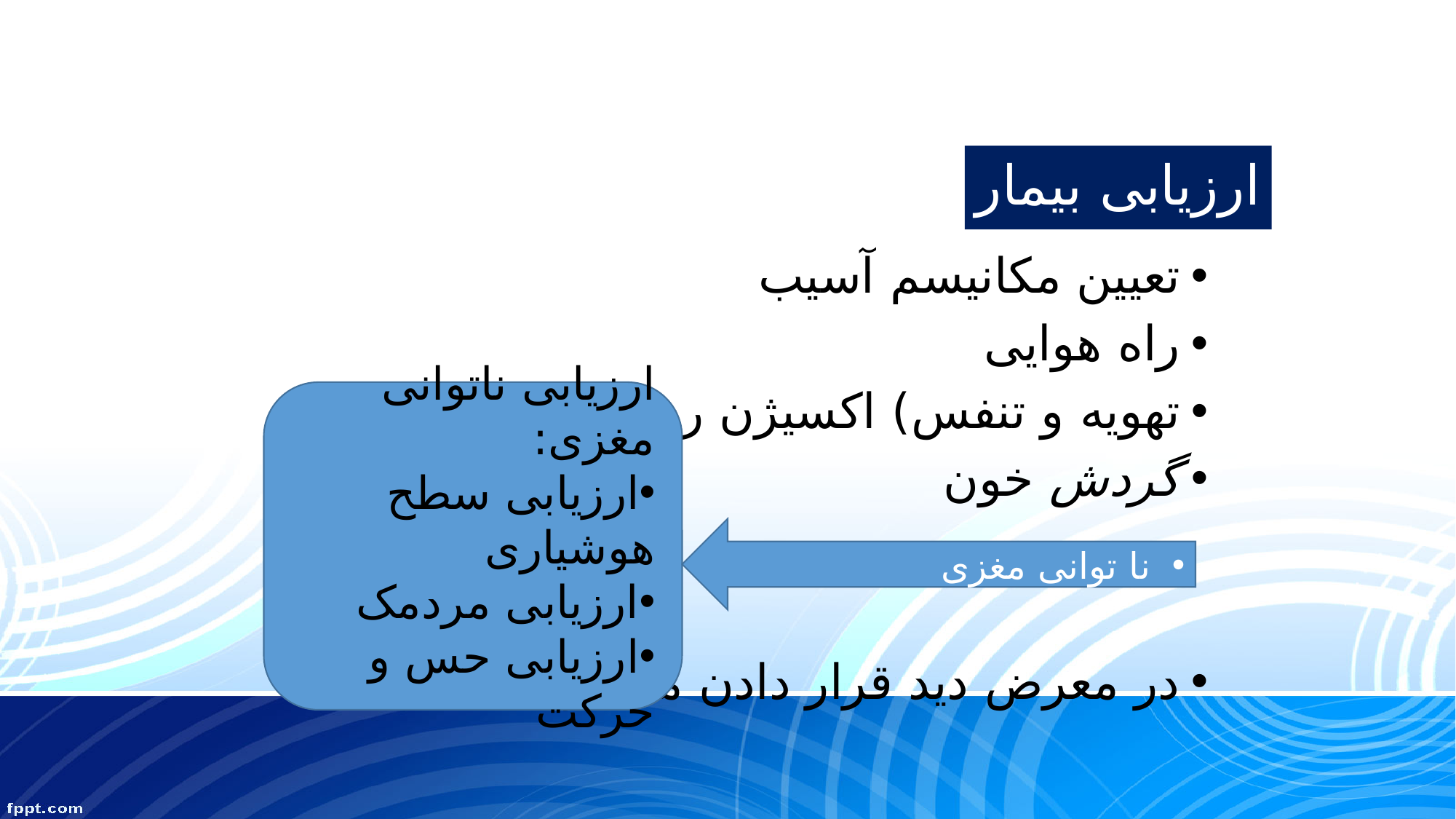

# ارزیابی بیمار
تعیین مکانیسم آسیب
راه هوایی
تهویه و تنفس) اکسیژن رسانی (
گردش خون

در معرض دید قرار دادن مصدوم
ارزیابی ناتوانی مغزی:
ارزیابی سطح هوشیاری
ارزیابی مردمک
ارزیابی حس و حرکت
نا توانی مغزی